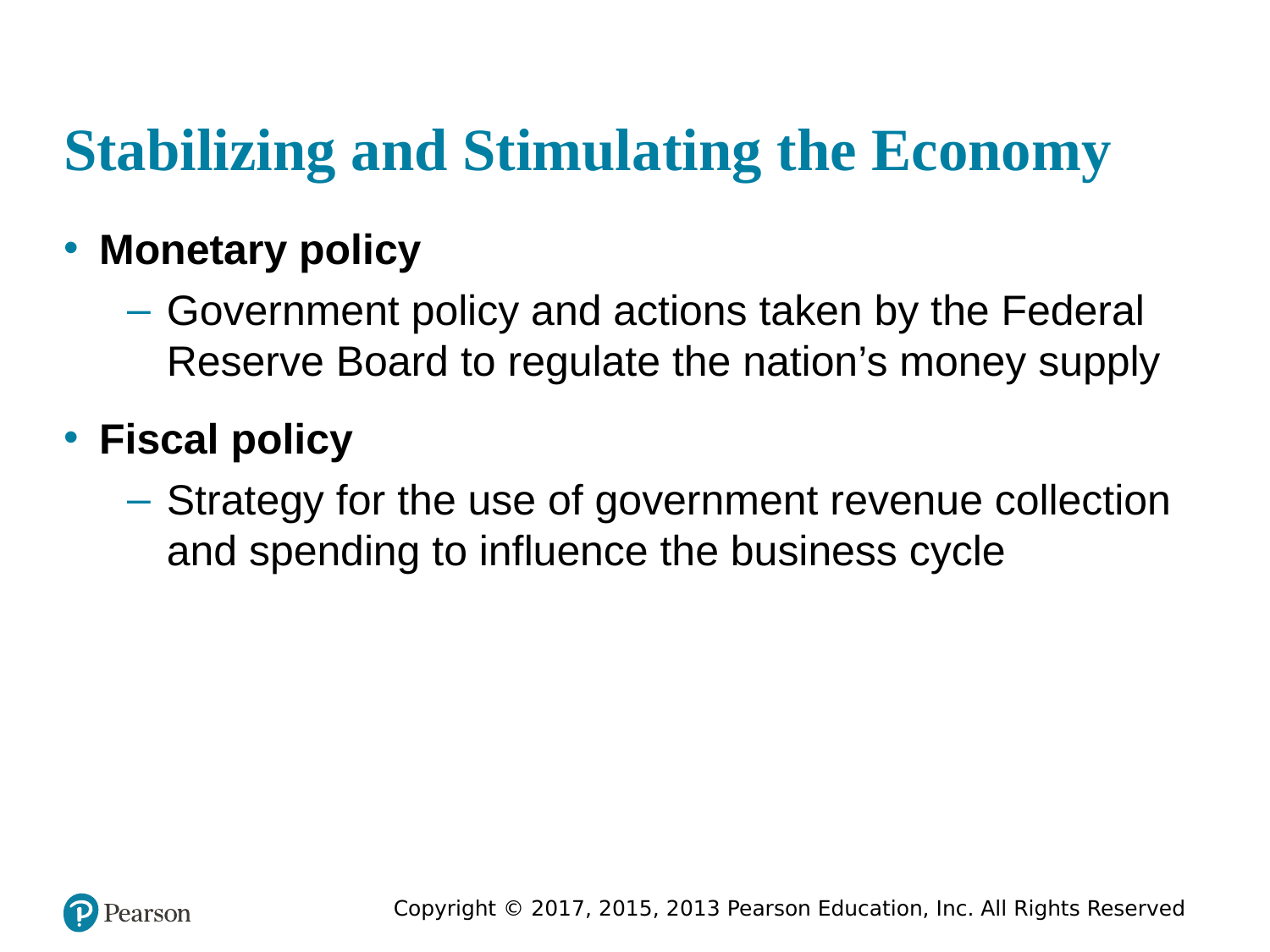

# Stabilizing and Stimulating the Economy
Monetary policy
Government policy and actions taken by the Federal Reserve Board to regulate the nation’s money supply
Fiscal policy
Strategy for the use of government revenue collection and spending to influence the business cycle